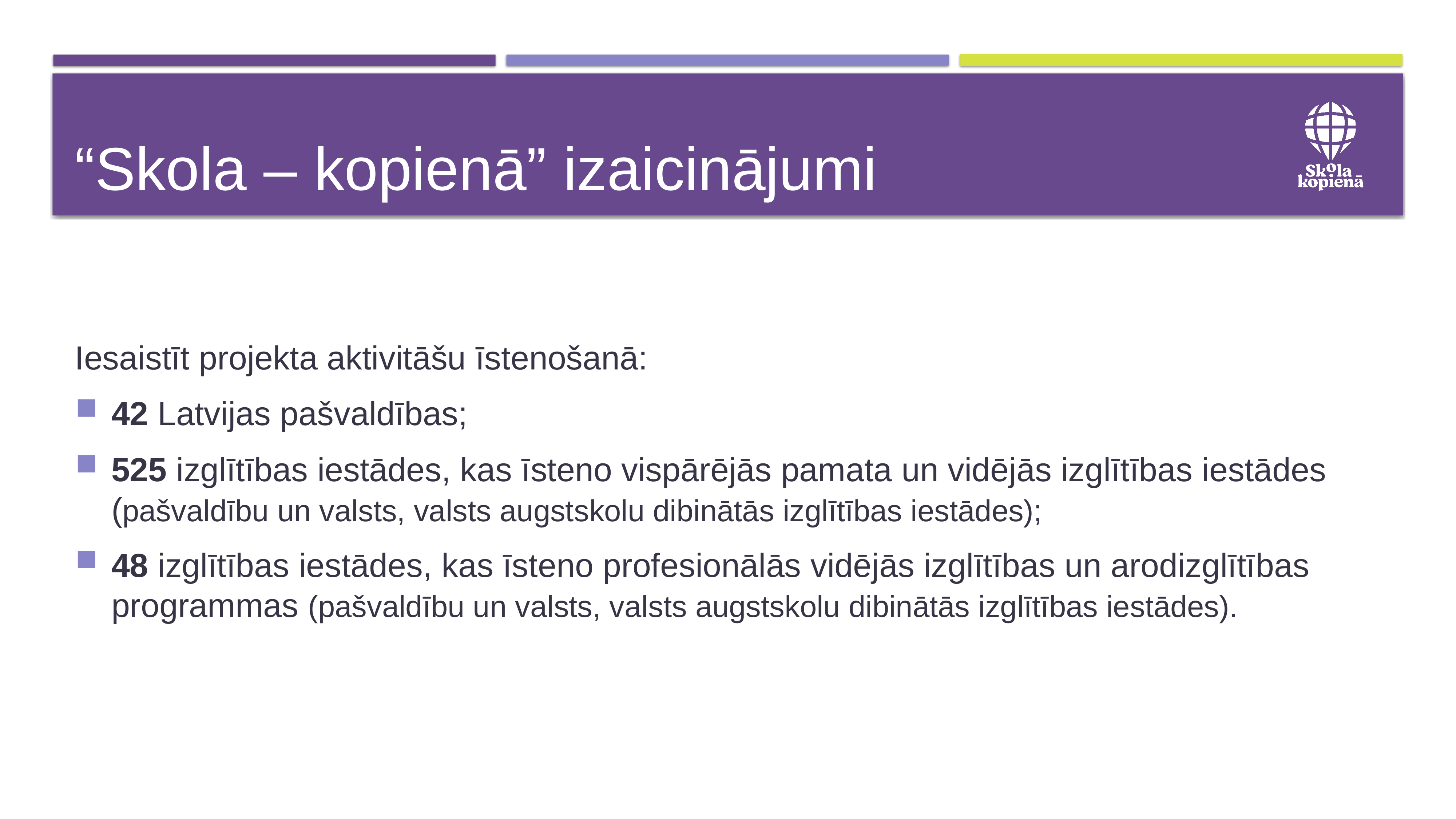

# “Skola – kopienā” izaicinājumi
Iesaistīt projekta aktivitāšu īstenošanā:
42 Latvijas pašvaldības;
525 izglītības iestādes, kas īsteno vispārējās pamata un vidējās izglītības iestādes (pašvaldību un valsts, valsts augstskolu dibinātās izglītības iestādes);
48 izglītības iestādes, kas īsteno profesionālās vidējās izglītības un arodizglītības programmas (pašvaldību un valsts, valsts augstskolu dibinātās izglītības iestādes).